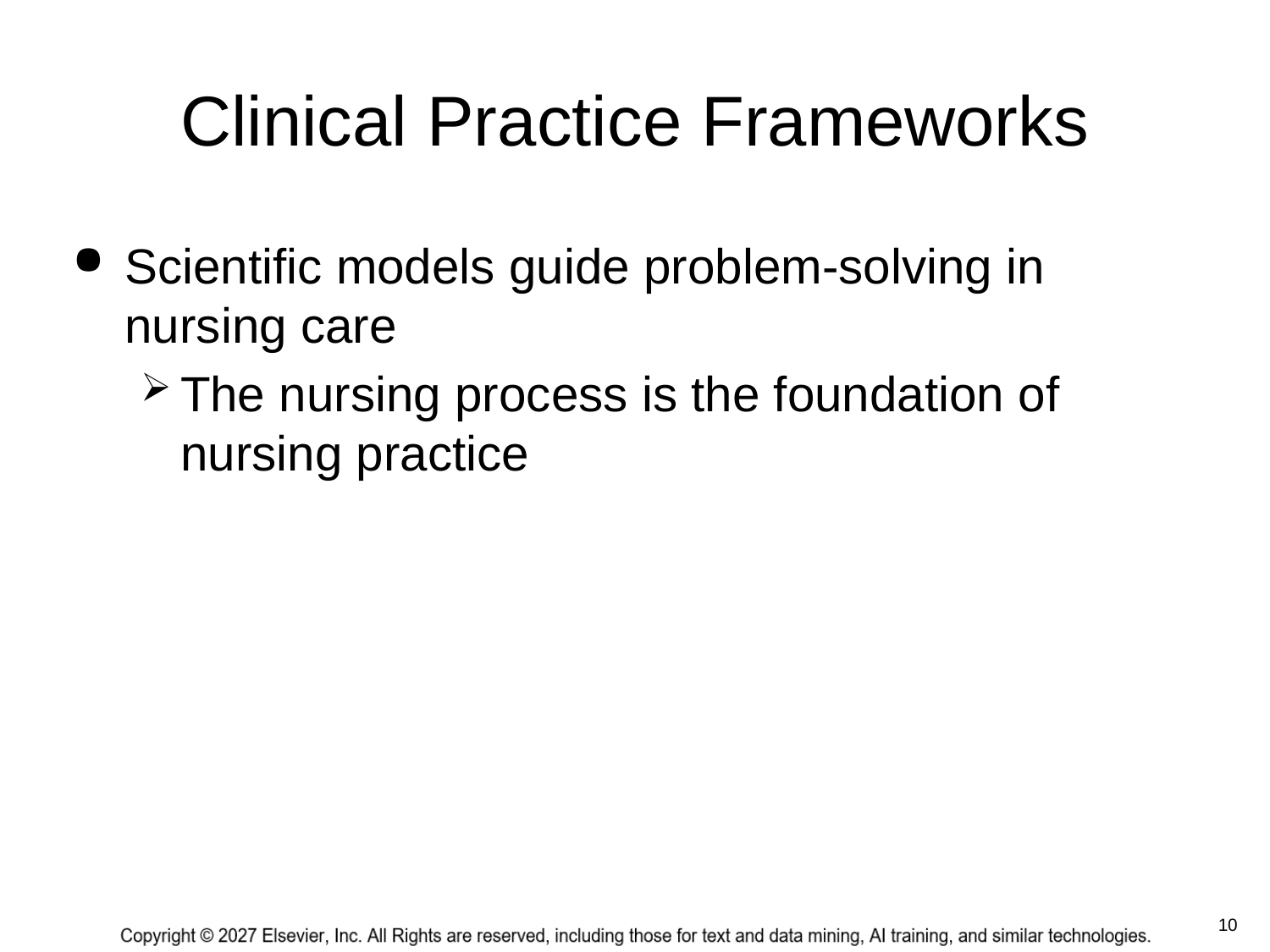

# Clinical Practice Frameworks
Scientific models guide problem-solving in nursing care
The nursing process is the foundation of nursing practice
 10